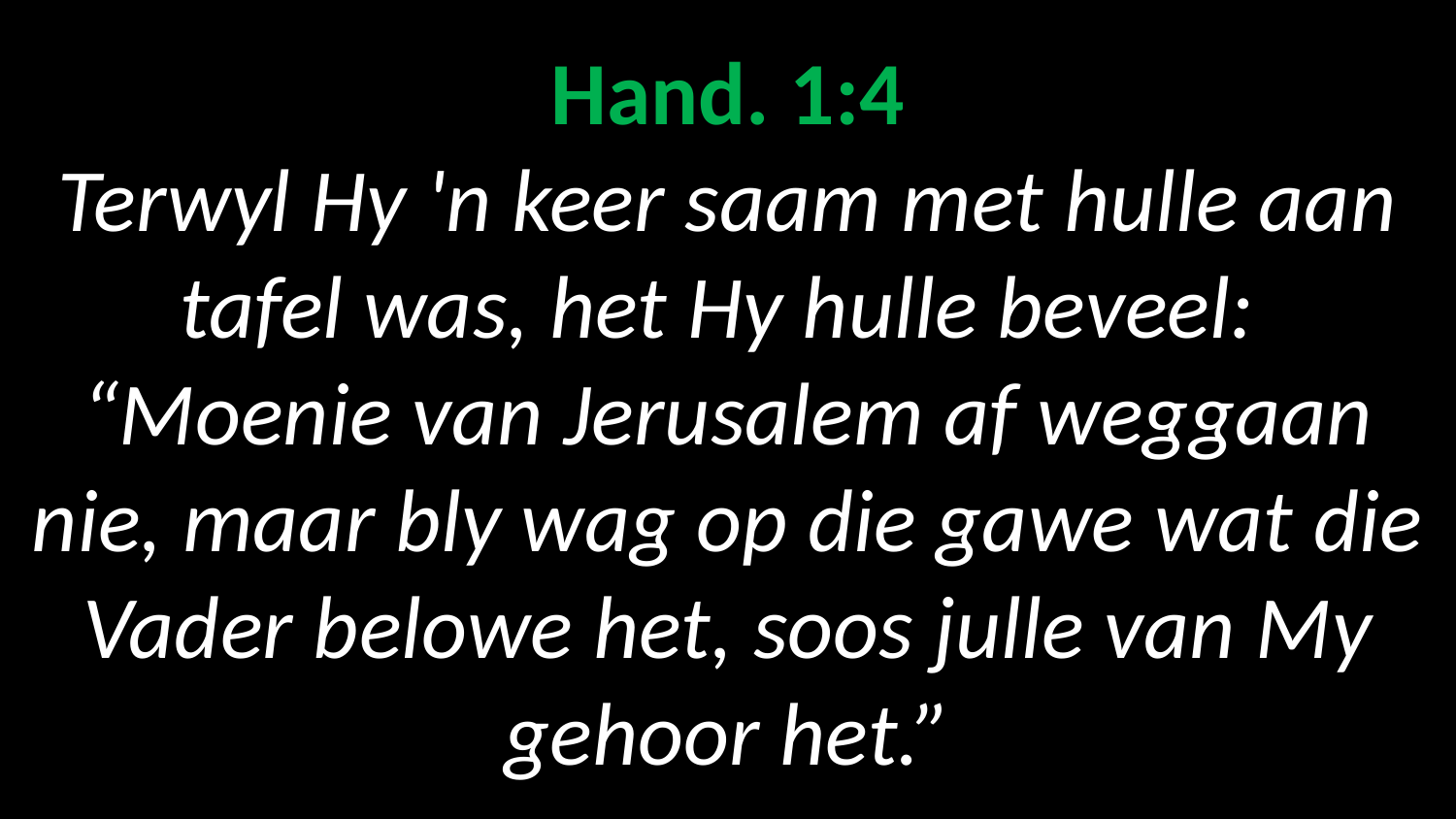

# Hand. 1:4 Terwyl Hy 'n keer saam met hulle aan tafel was, het Hy hulle beveel: “Moenie van Jerusalem af weggaan nie, maar bly wag op die gawe wat die Vader belowe het, soos julle van My gehoor het.”